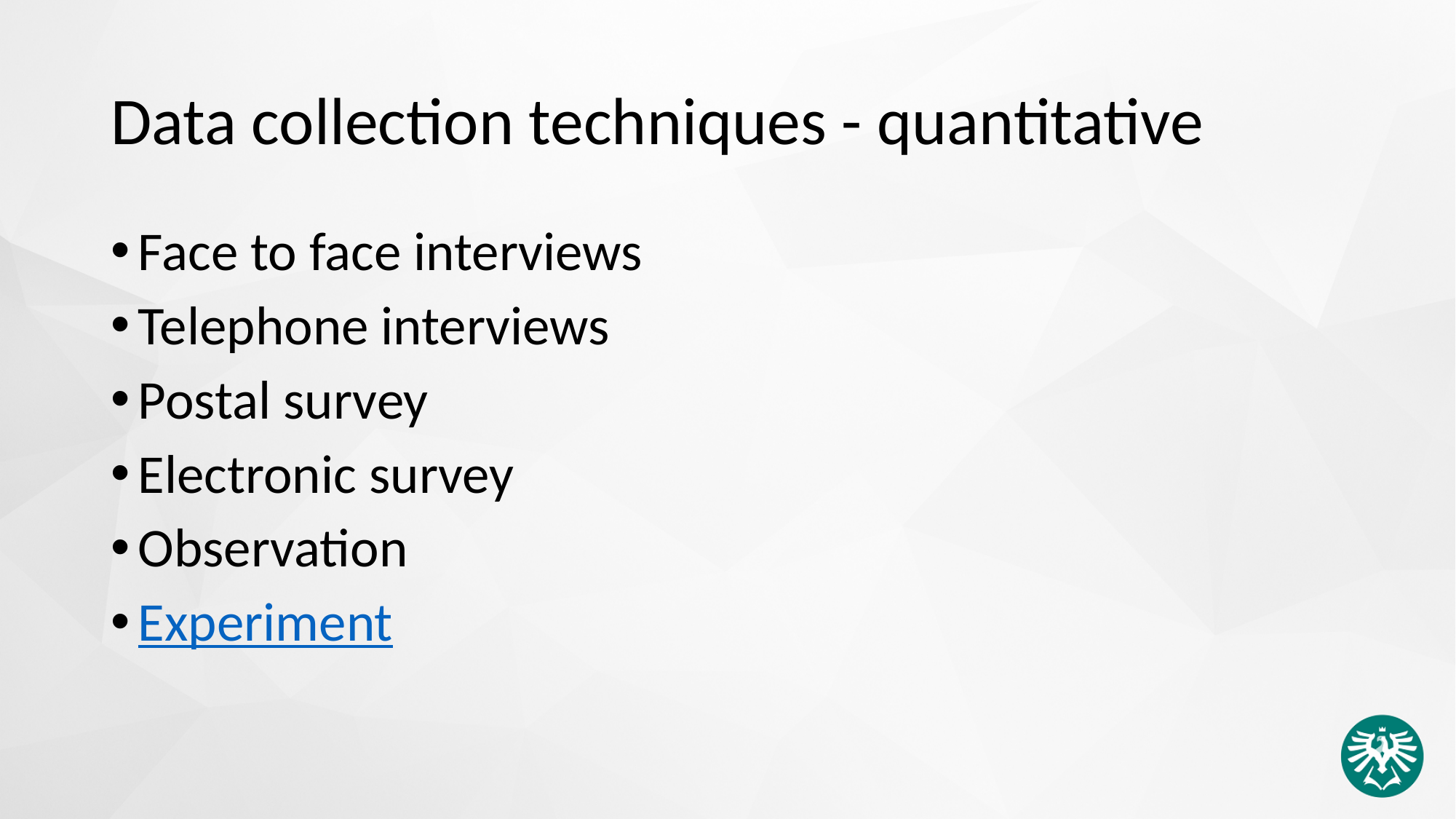

# Data collection techniques - quantitative
Face to face interviews
Telephone interviews
Postal survey
Electronic survey
Observation
Experiment